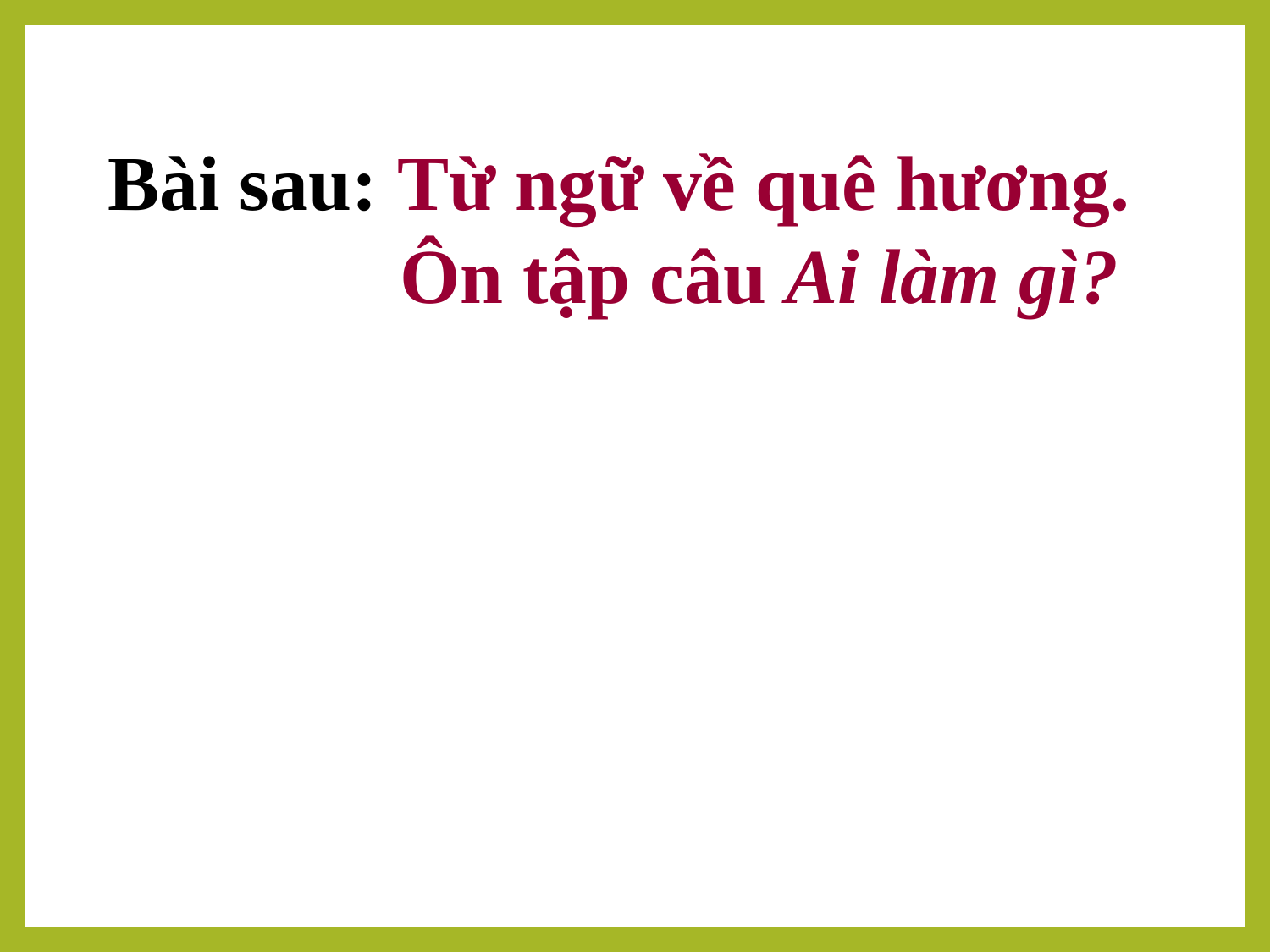

Bài sau: Từ ngữ về quê hương.
               Ôn tập câu Ai làm gì?